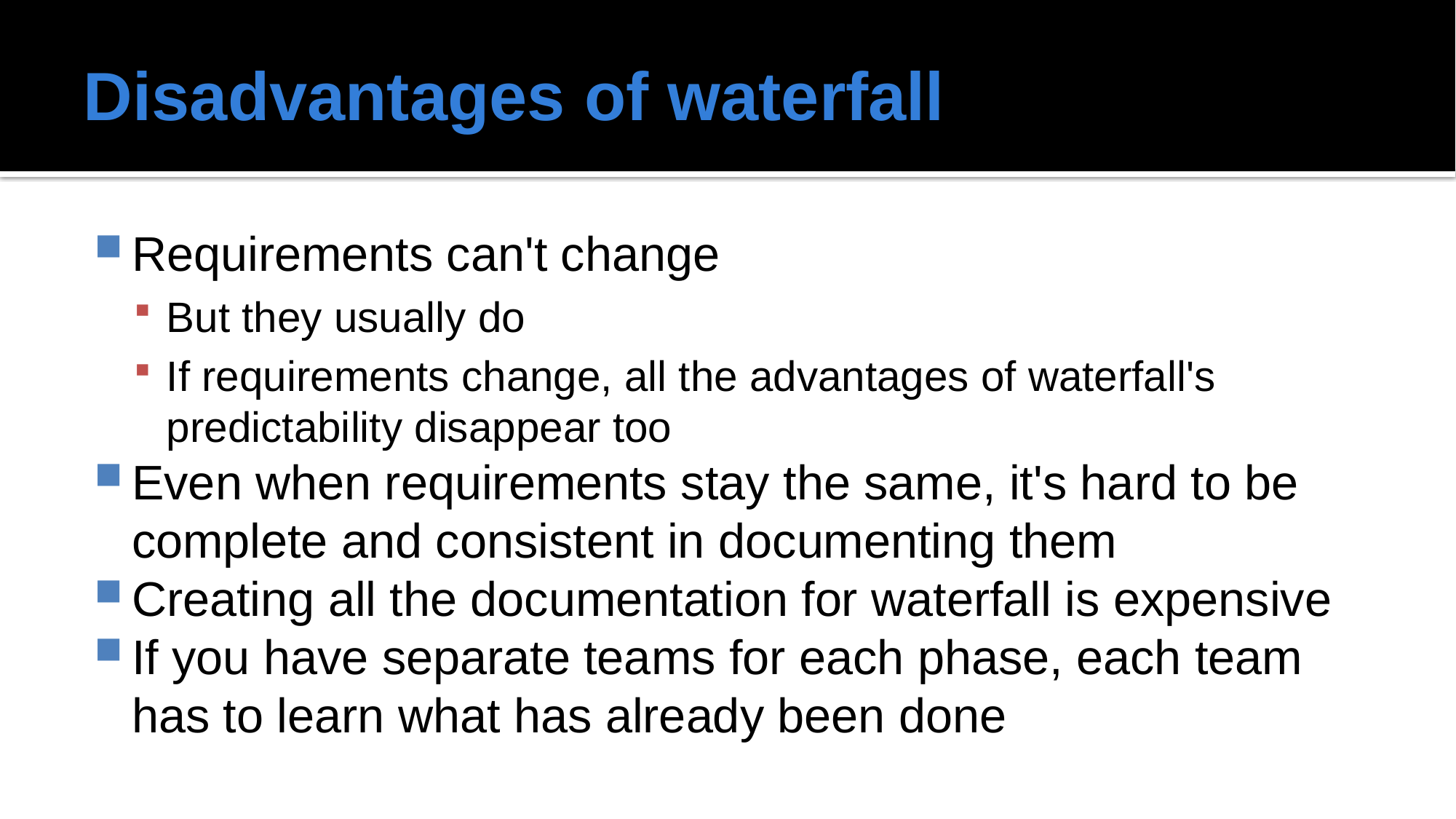

# Disadvantages of waterfall
Requirements can't change
But they usually do
If requirements change, all the advantages of waterfall's predictability disappear too
Even when requirements stay the same, it's hard to be complete and consistent in documenting them
Creating all the documentation for waterfall is expensive
If you have separate teams for each phase, each team has to learn what has already been done